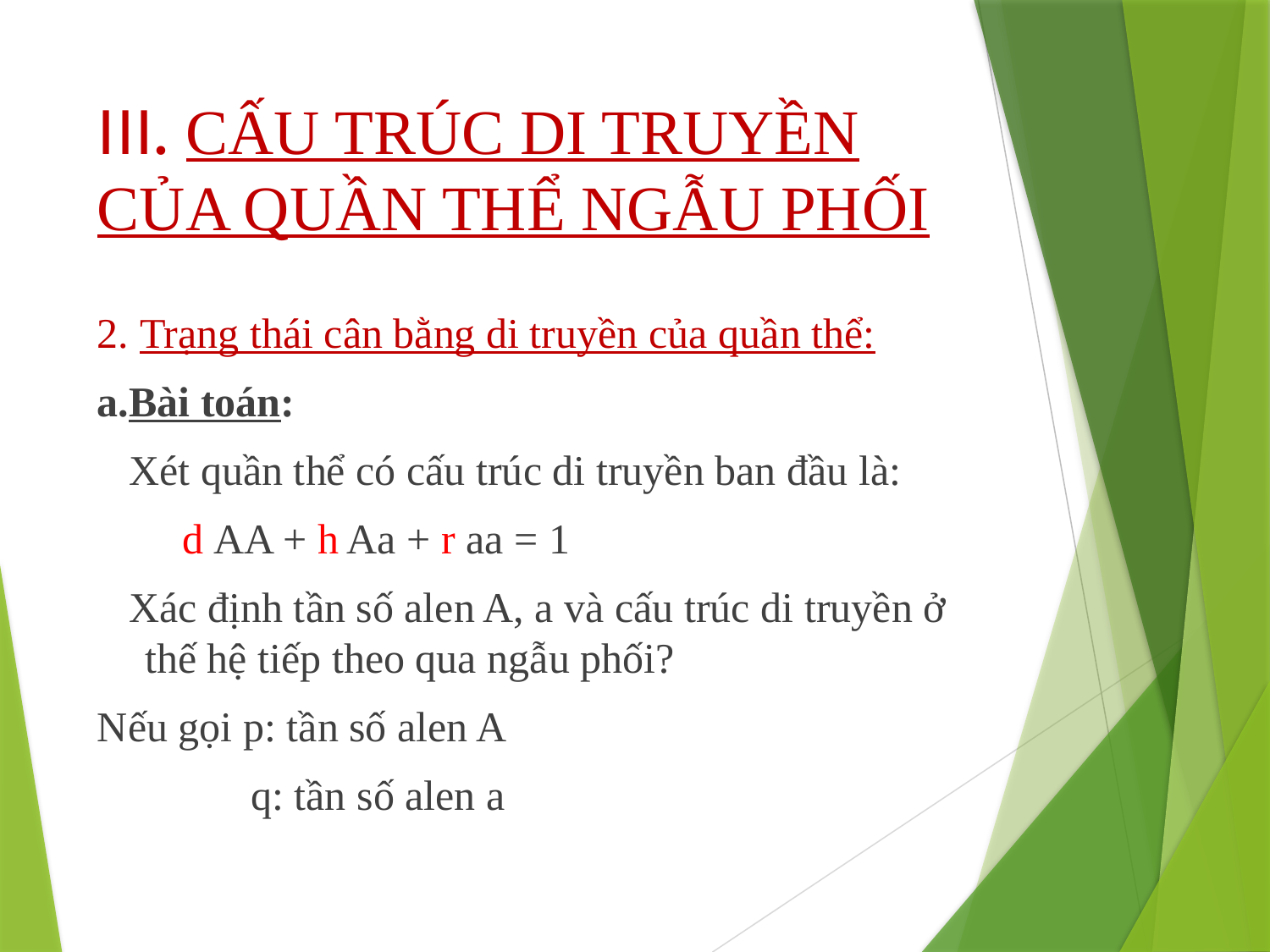

# III. CẤU TRÚC DI TRUYỀN CỦA QUẦN THỂ NGẪU PHỐI
2. Trạng thái cân bằng di truyền của quần thể:
a.Bài toán:
   Xét quần thể có cấu trúc di truyền ban đầu là:
        d AA + h Aa + r aa = 1
   Xác định tần số alen A, a và cấu trúc di truyền ở thế hệ tiếp theo qua ngẫu phối?
Nếu gọi p: tần số alen A
	          q: tần số alen a